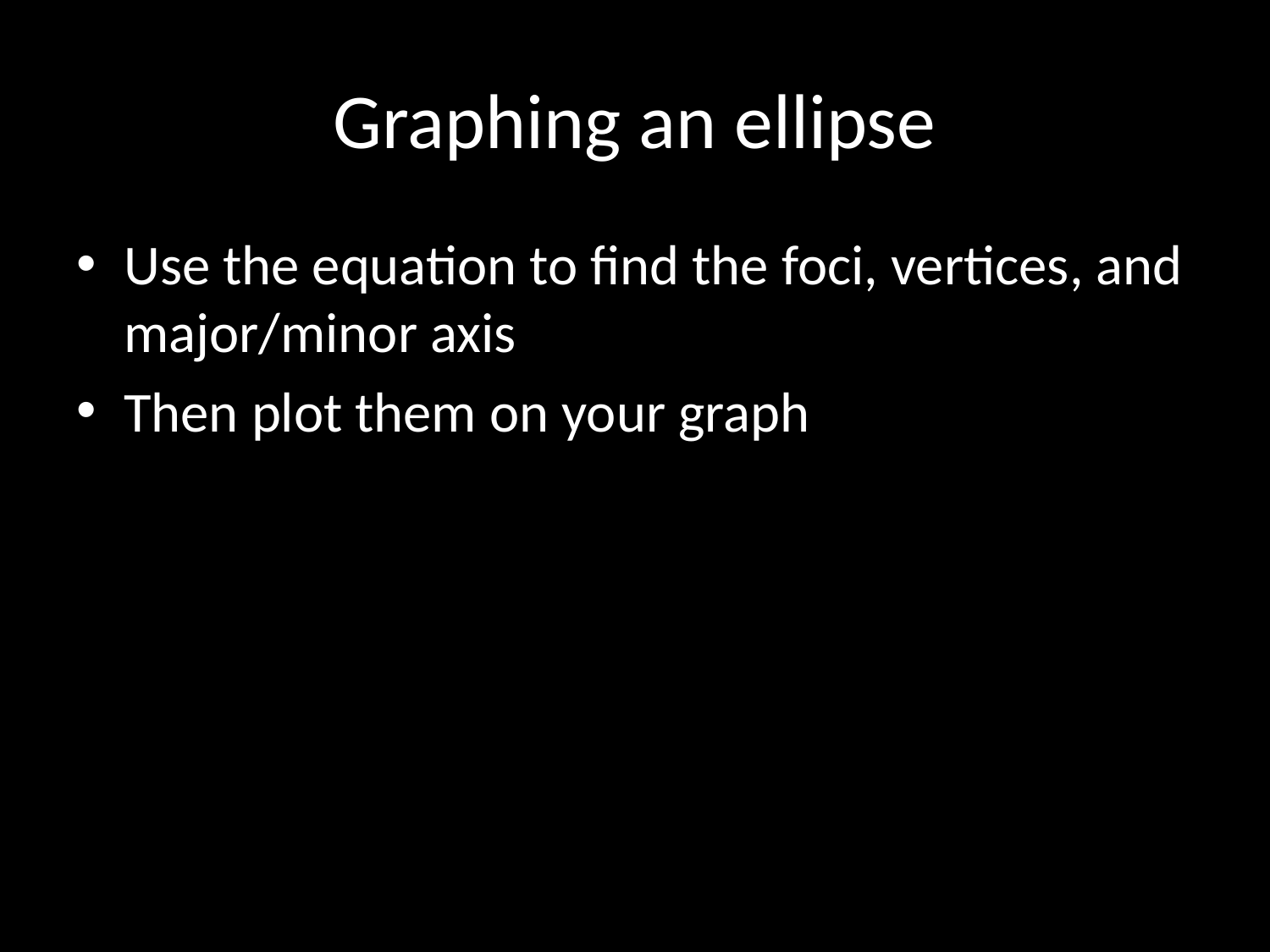

# Graphing an ellipse
Use the equation to find the foci, vertices, and major/minor axis
Then plot them on your graph